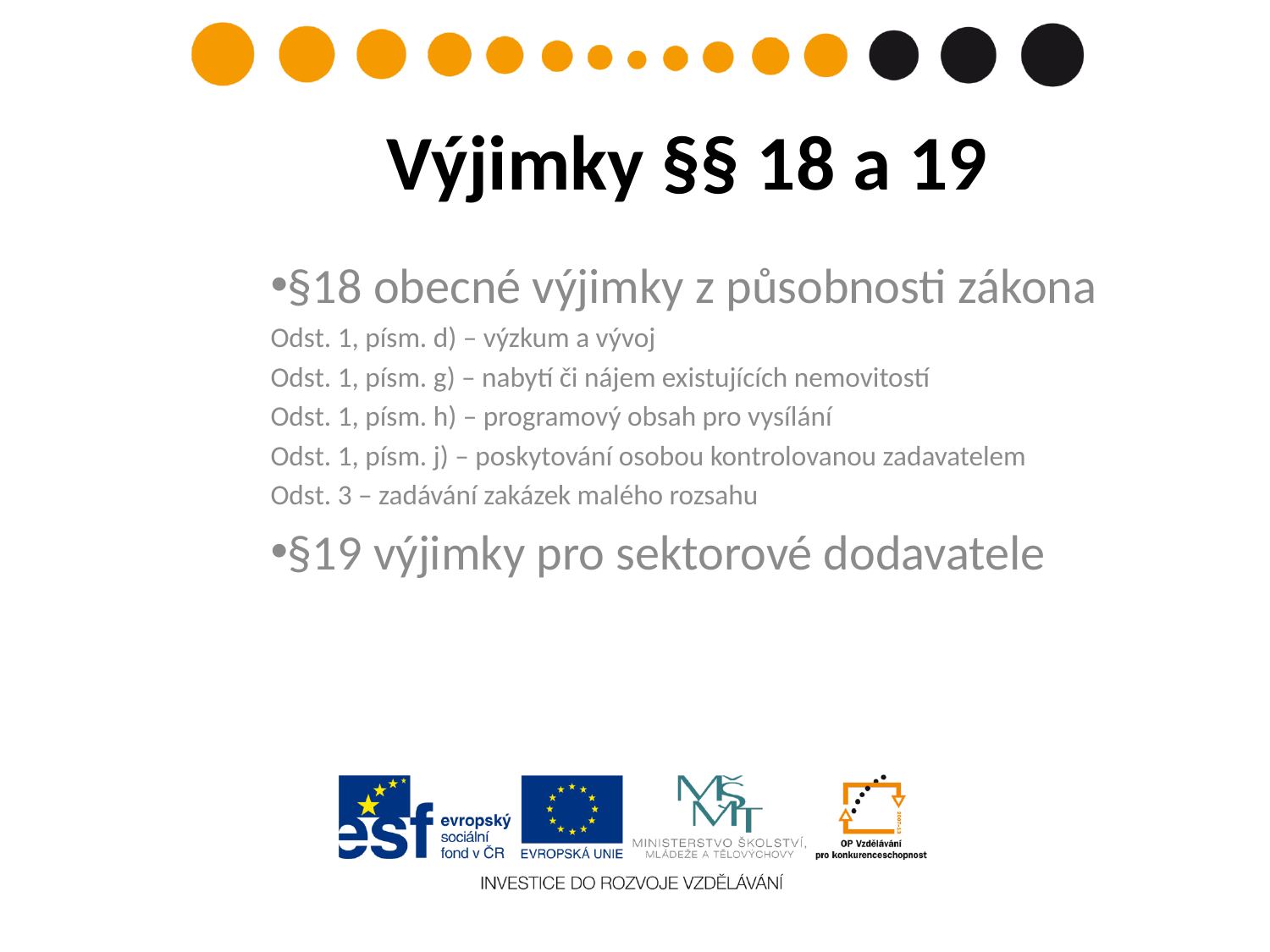

# Výjimky §§ 18 a 19
§18 obecné výjimky z působnosti zákona
Odst. 1, písm. d) – výzkum a vývoj
Odst. 1, písm. g) – nabytí či nájem existujících nemovitostí
Odst. 1, písm. h) – programový obsah pro vysílání
Odst. 1, písm. j) – poskytování osobou kontrolovanou zadavatelem
Odst. 3 – zadávání zakázek malého rozsahu
§19 výjimky pro sektorové dodavatele